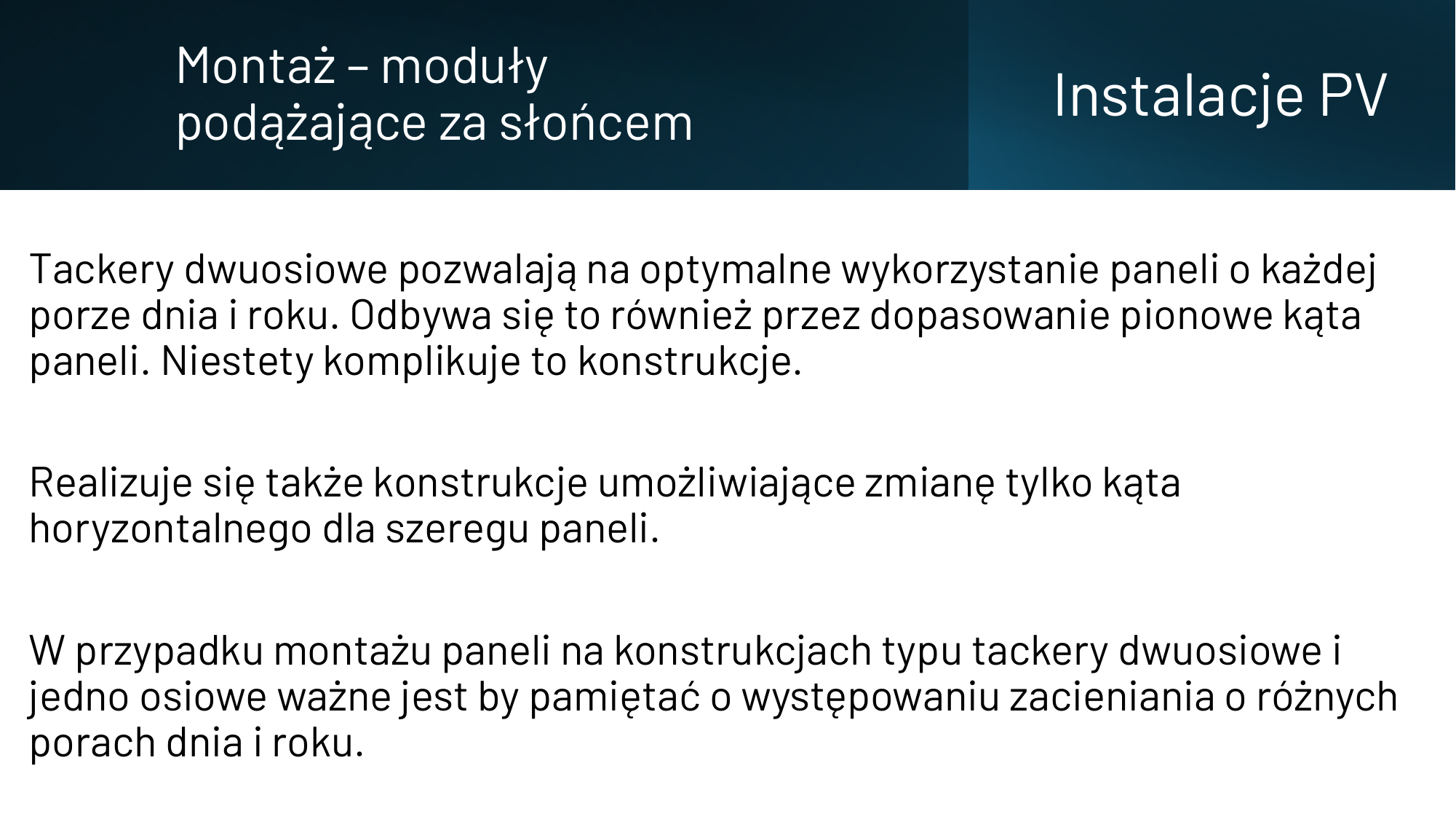

Montaż – moduły podążające za słońcem
# Instalacje PV
Tackery dwuosiowe pozwalają na optymalne wykorzystanie paneli o każdej porze dnia i roku. Odbywa się to również przez dopasowanie pionowe kąta paneli. Niestety komplikuje to konstrukcje.

Realizuje się także konstrukcje umożliwiające zmianę tylko kąta horyzontalnego dla szeregu paneli.

W przypadku montażu paneli na konstrukcjach typu tackery dwuosiowe i jedno osiowe ważne jest by pamiętać o występowaniu zacieniania o różnych porach dnia i roku.